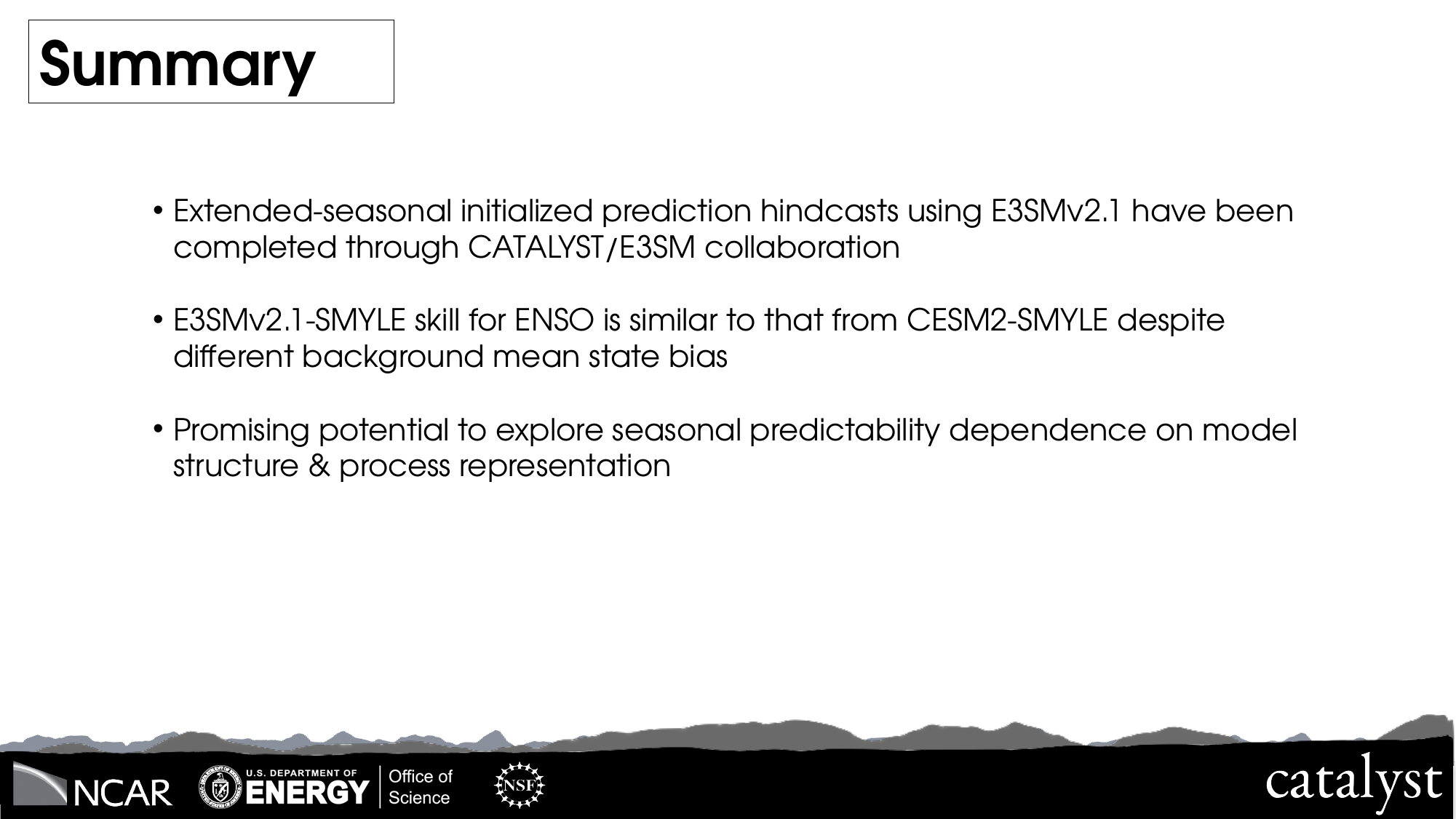

Summary
Extended-seasonal initialized prediction hindcasts using E3SMv2.1 have been completed through CATALYST/E3SM collaboration

E3SMv2.1-SMYLE skill for ENSO is similar to that from CESM2-SMYLE despite different background mean state bias

Promising potential to explore seasonal predictability dependence on model structure & process representation